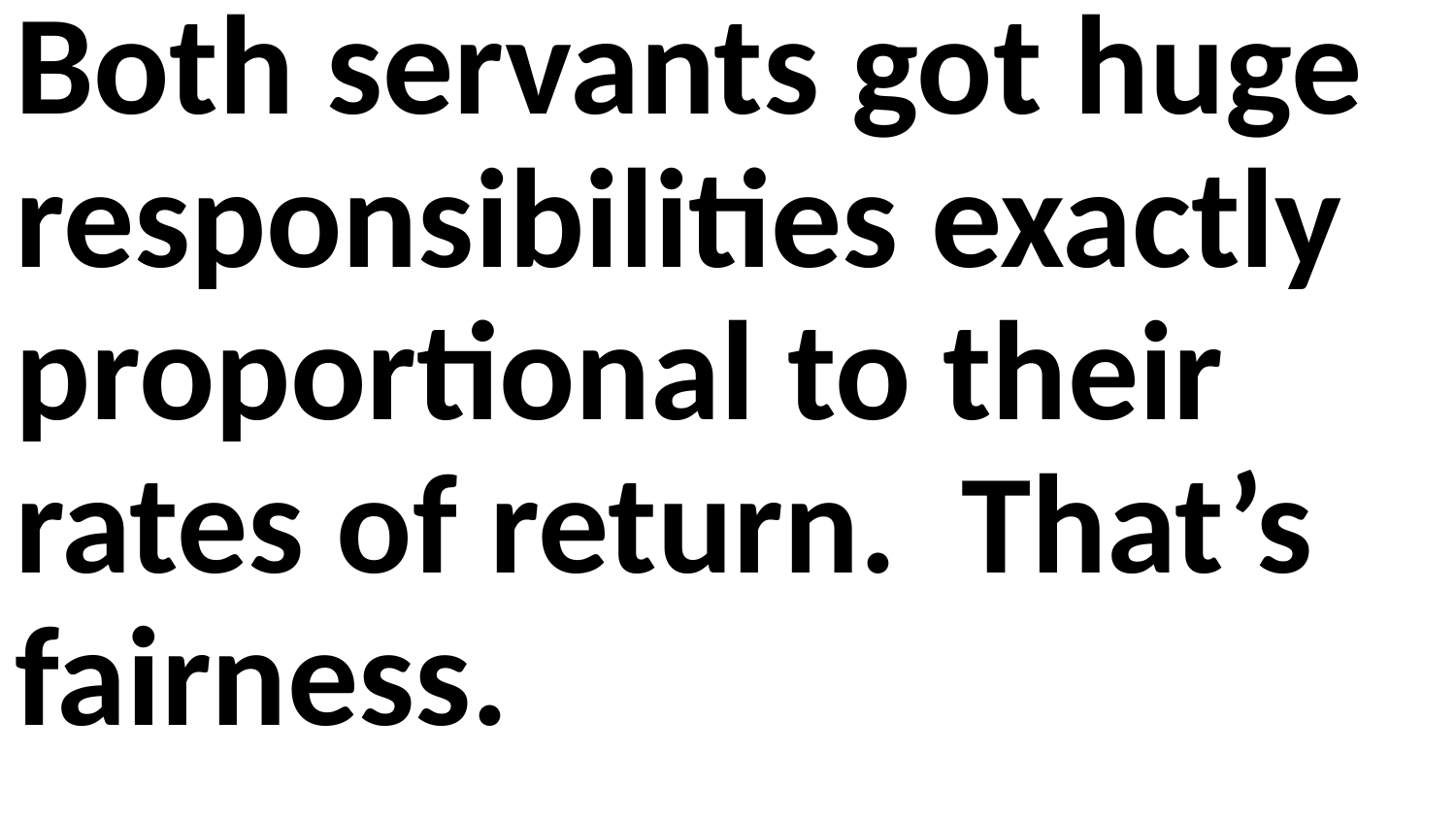

Both servants got huge responsibilities exactly proportional to their rates of return.  That’s fairness.